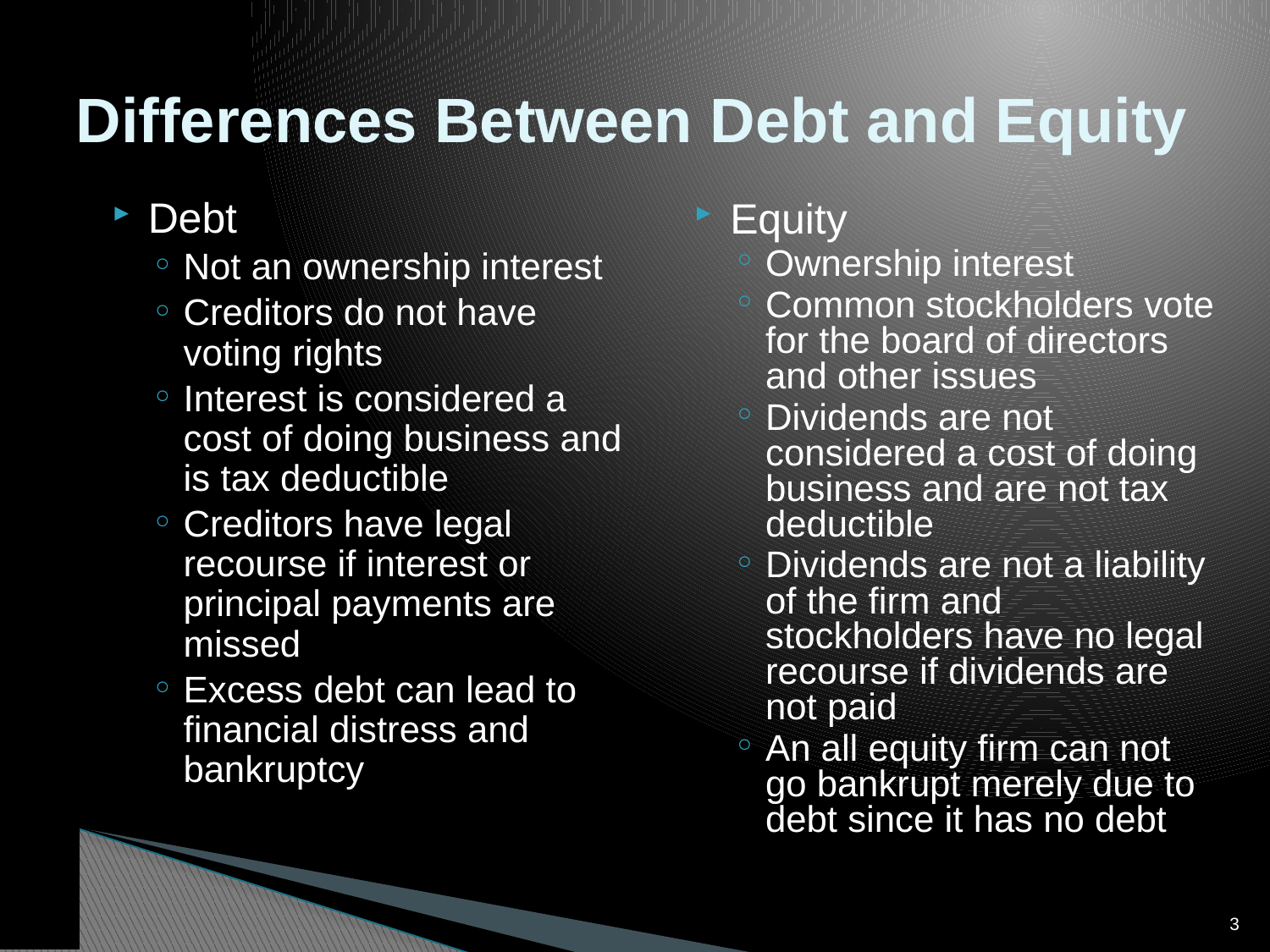

# Differences Between Debt and Equity
Debt
Not an ownership interest
Creditors do not have voting rights
Interest is considered a cost of doing business and is tax deductible
Creditors have legal recourse if interest or principal payments are missed
Excess debt can lead to financial distress and bankruptcy

Equity
Ownership interest
Common stockholders vote for the board of directors and other issues
Dividends are not considered a cost of doing business and are not tax deductible
Dividends are not a liability of the firm and stockholders have no legal recourse if dividends are not paid
An all equity firm can not go bankrupt merely due to debt since it has no debt
3